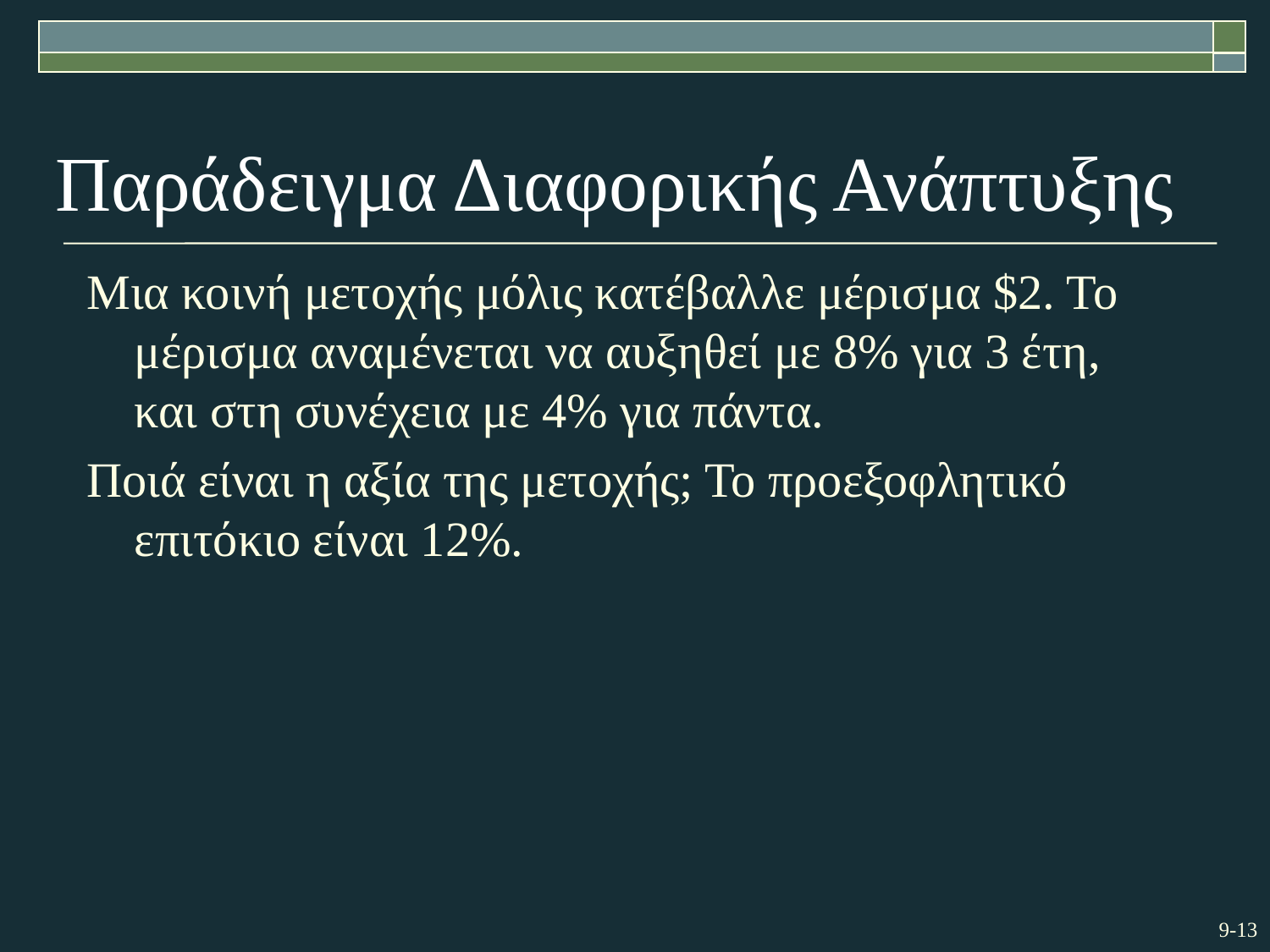

# Παράδειγμα Διαφορικής Ανάπτυξης
Μια κοινή μετοχής μόλις κατέβαλλε μέρισμα $2. Το μέρισμα αναμένεται να αυξηθεί με 8% για 3 έτη, και στη συνέχεια με 4% για πάντα.
Ποιά είναι η αξία της μετοχής; Το προεξοφλητικό επιτόκιο είναι 12%.